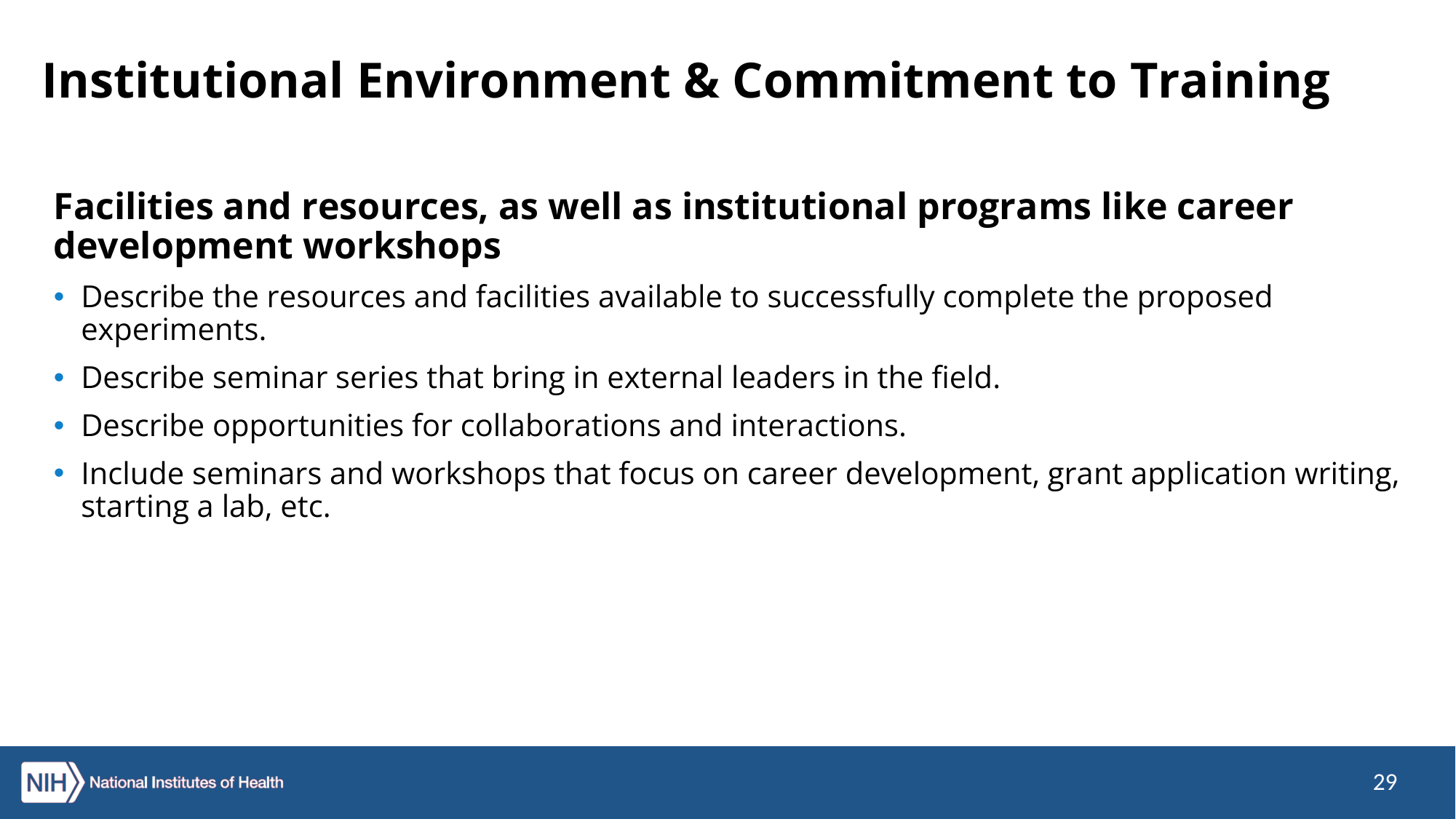

# Institutional Environment & Commitment to Training
Facilities and resources, as well as institutional programs like career development workshops
Describe the resources and facilities available to successfully complete the proposed experiments.
Describe seminar series that bring in external leaders in the field.
Describe opportunities for collaborations and interactions.
Include seminars and workshops that focus on career development, grant application writing, starting a lab, etc.

29